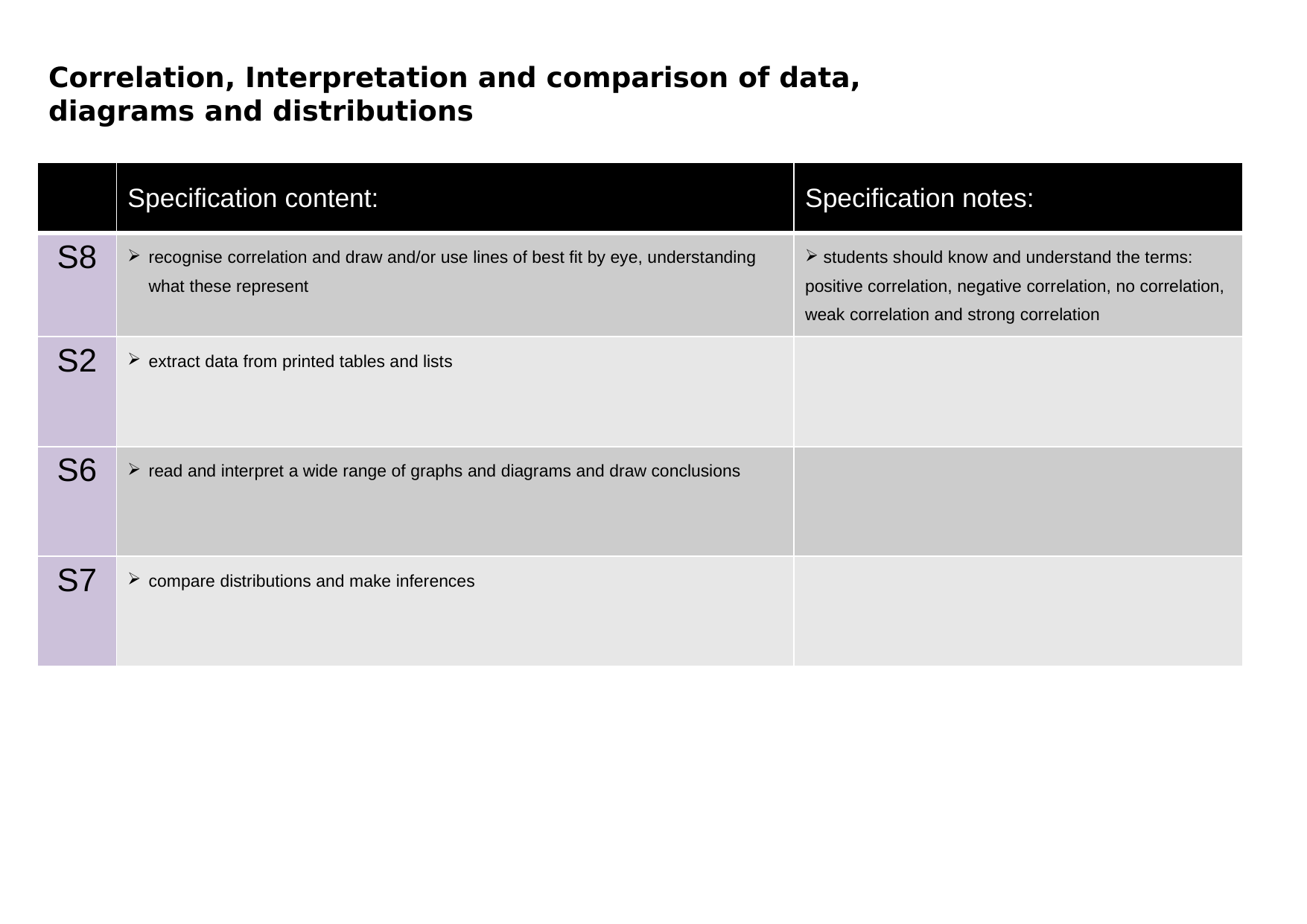

Correlation, Interpretation and comparison of data, diagrams and distributions
|  | Specification content: | Specification notes: |
| --- | --- | --- |
| S8 | recognise correlation and draw and/or use lines of best fit by eye, understanding what these represent | students should know and understand the terms: positive correlation, negative correlation, no correlation, weak correlation and strong correlation |
| S2 | extract data from printed tables and lists |  |
| S6 | read and interpret a wide range of graphs and diagrams and draw conclusions |  |
| S7 | compare distributions and make inferences |  |